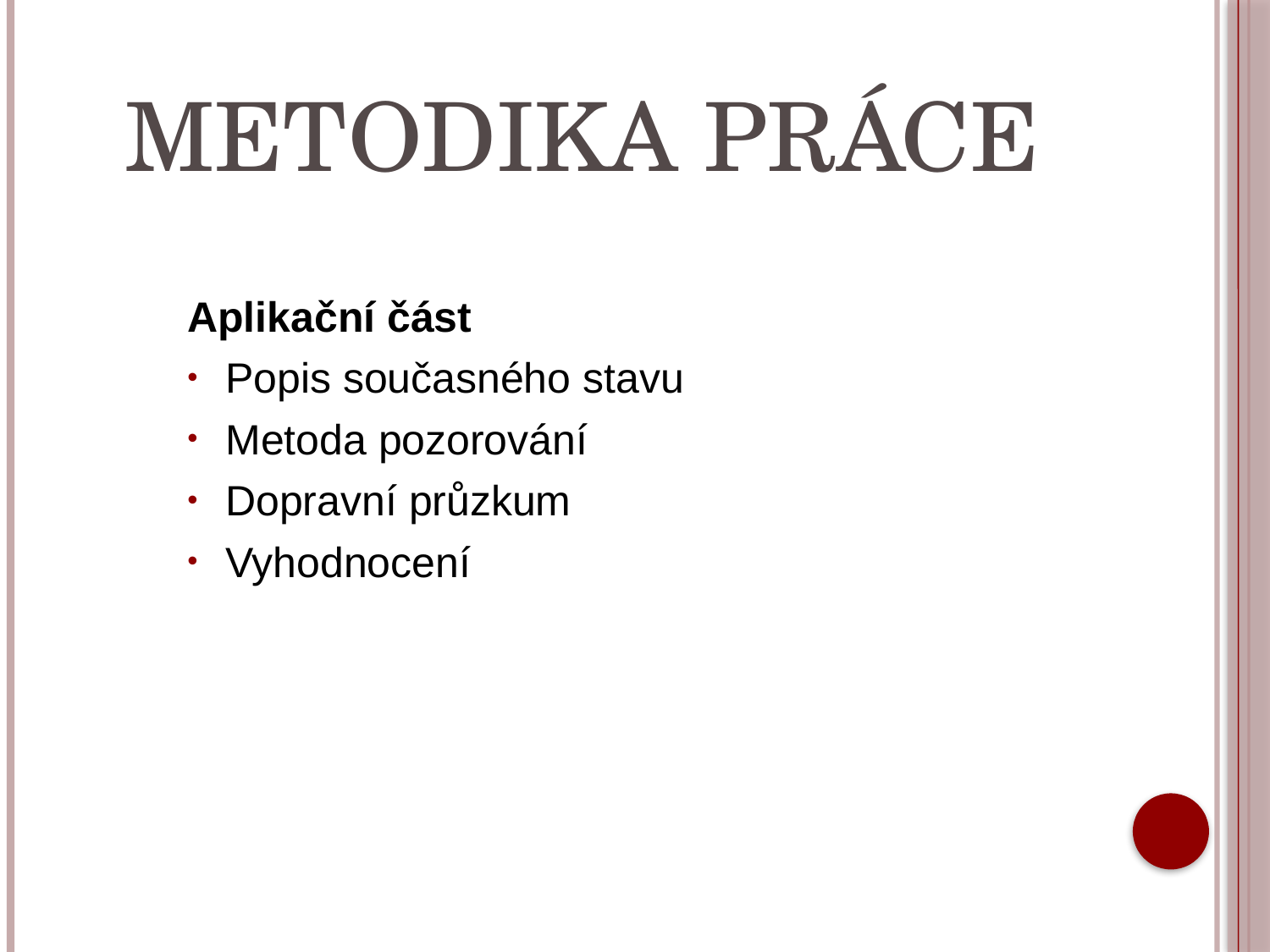

# Metodika práce

Aplikační část
Popis současného stavu
Metoda pozorování
Dopravní průzkum
Vyhodnocení